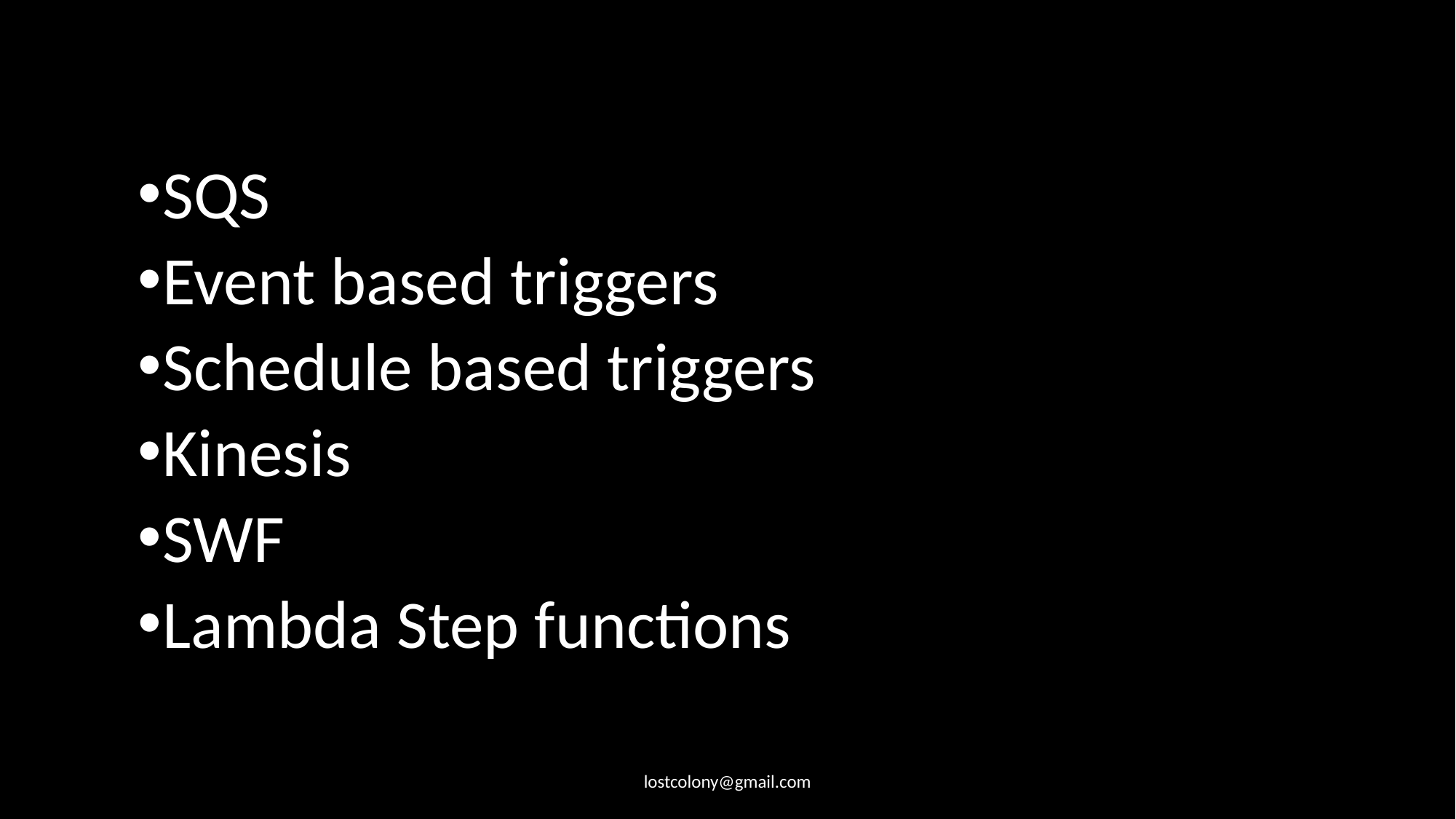

SQS
Event based triggers
Schedule based triggers
Kinesis
SWF
Lambda Step functions

lostcolony@gmail.com